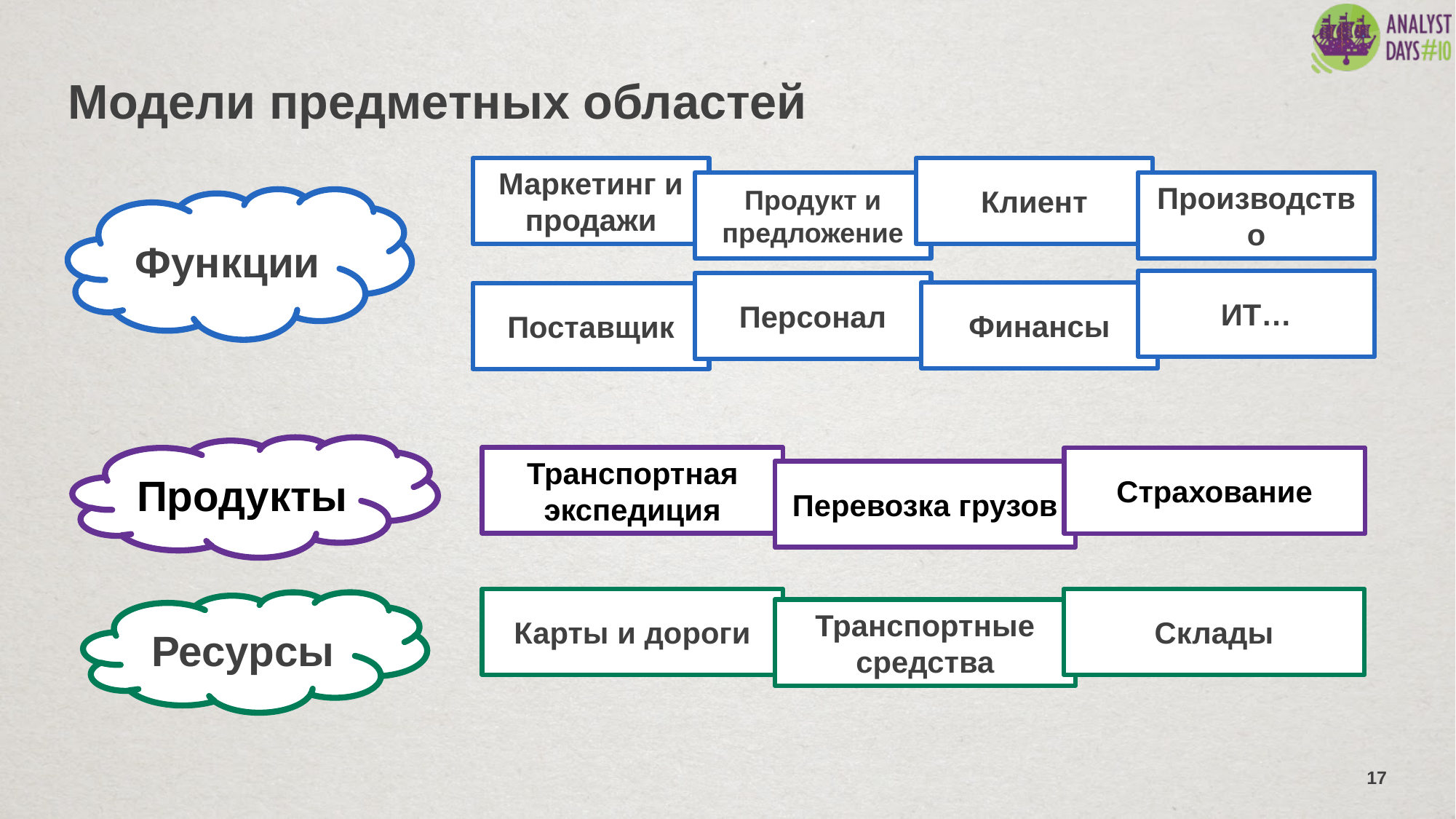

# Модели предметных областей

Клиент
Маркетинг и продажи
Продукт и предложение
Производство
Функции
ИТ…
Персонал
Финансы
Поставщик
Продукты
Транспортная экспедиция
Страхование
Перевозка грузов
Карты и дороги
Склады
Ресурсы
Транспортные средства
17